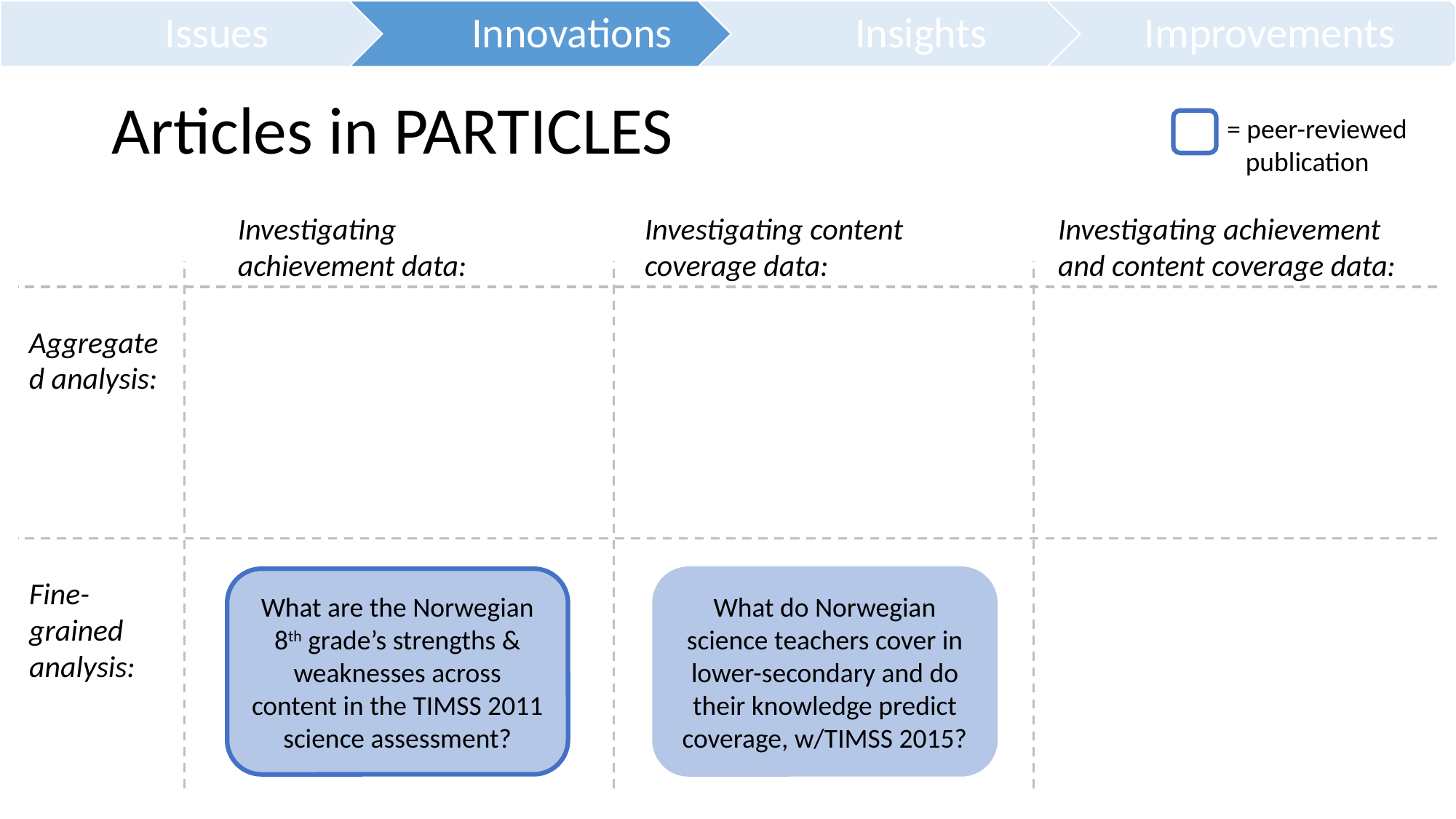

Issues
Innovations
Insights
Improvements
# Articles in PARTICLES
= peer-reviewed
   publication

Investigating achievement data:
Investigating content coverage data:
Investigating achievement and content coverage data:
Aggregated analysis:
Fine-grained
analysis:
What are the Norwegian 8th grade’s strengths & weaknesses across content in the TIMSS 2011 science assessment?
What do Norwegian science teachers cover in lower-secondary and do their knowledge predict coverage, w/TIMSS 2015?